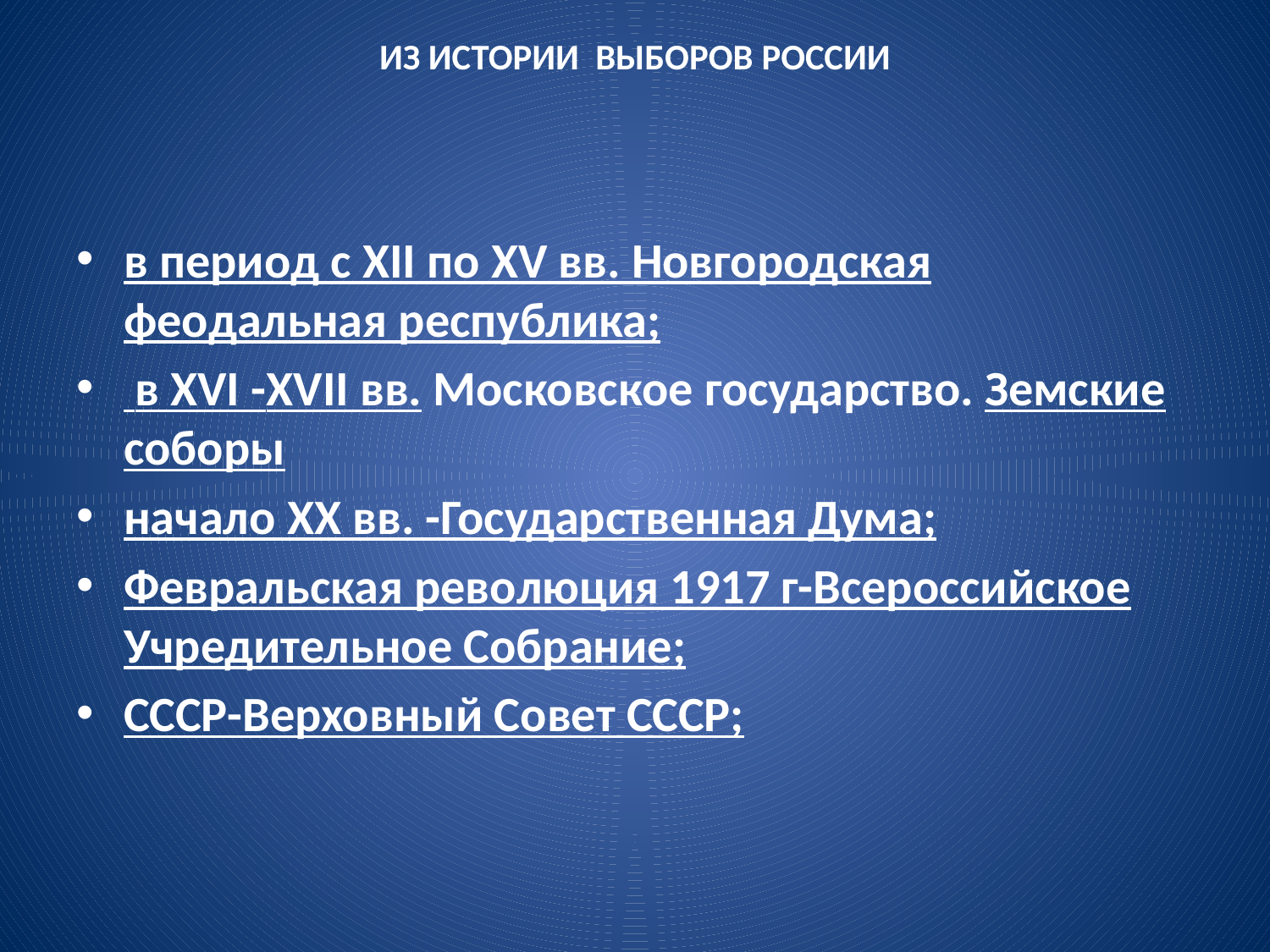

# ИЗ ИСТОРИИ  ВЫБОРОВ РОССИИ
в период с XII по XV вв. Новгородская феодальная республика;
 в XVI -XVII вв. Московское государство. Земские соборы
начало XX вв. -Государственная Дума;
Февральская революция 1917 г-Всероссийское Учредительное Собрание;
СССР-Верховный Совет СССР;